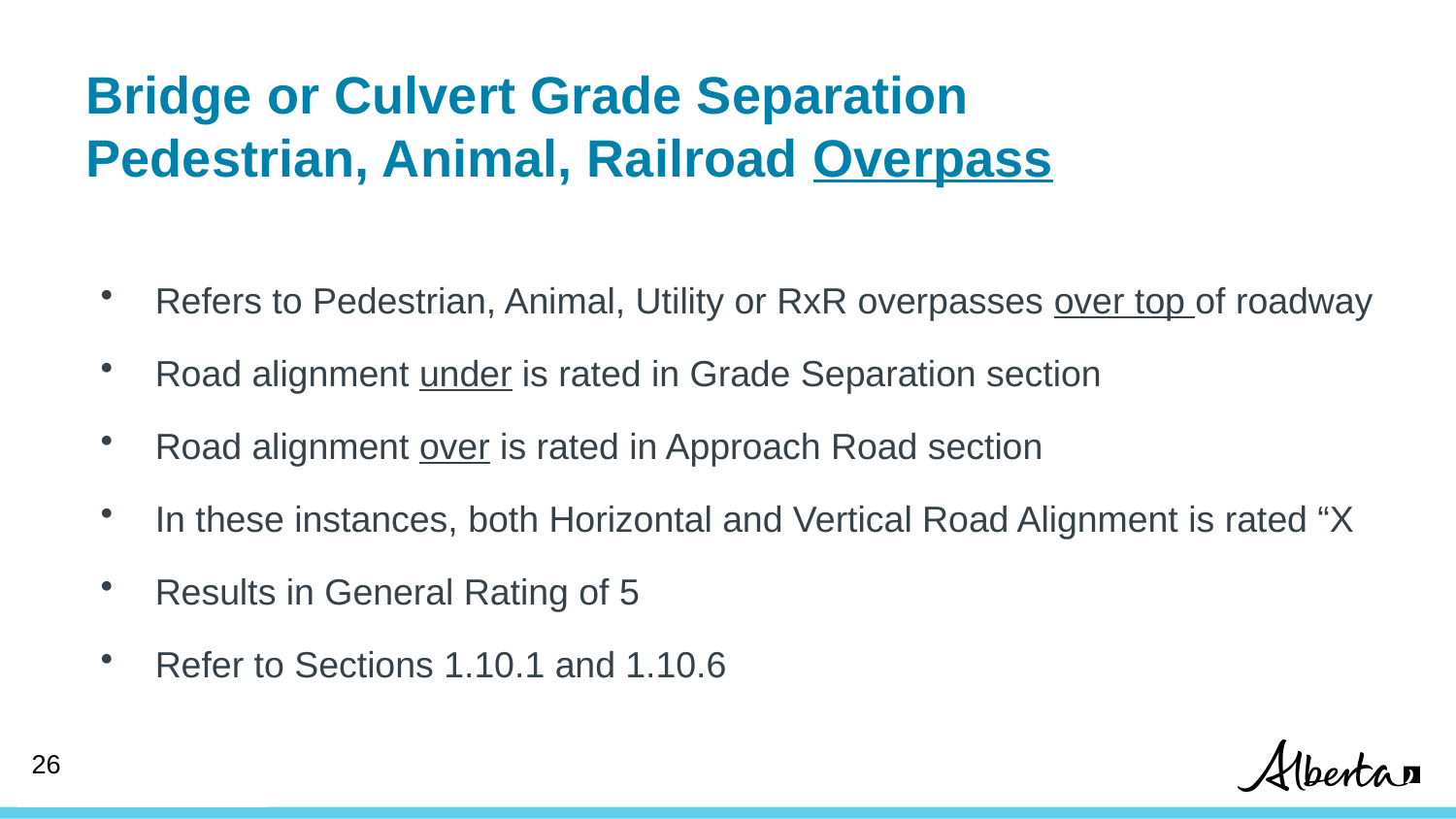

# Bridge or Culvert Grade Separation Pedestrian, Animal, Railroad Overpass
Refers to Pedestrian, Animal, Utility or RxR overpasses over top of roadway
Road alignment under is rated in Grade Separation section
Road alignment over is rated in Approach Road section
In these instances, both Horizontal and Vertical Road Alignment is rated “X
Results in General Rating of 5
Refer to Sections 1.10.1 and 1.10.6
26